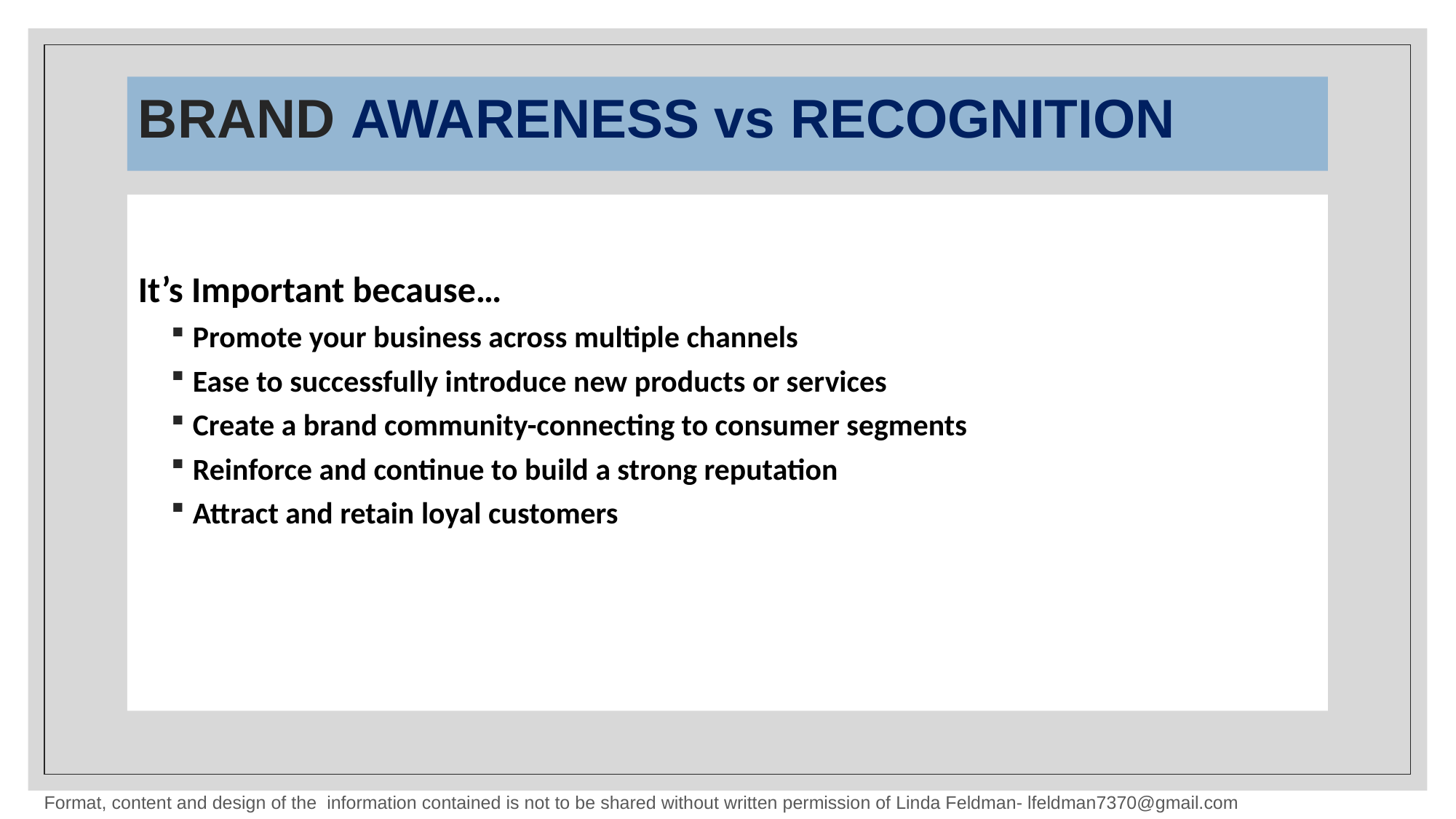

# BRAND AWARENESS vs RECOGNITION

It’s Important because…
Promote your business across multiple channels
Ease to successfully introduce new products or services
Create a brand community-connecting to consumer segments
Reinforce and continue to build a strong reputation
Attract and retain loyal customers
Format, content and design of the  information contained is not to be shared without written permission of Linda Feldman- lfeldman7370@gmail.com